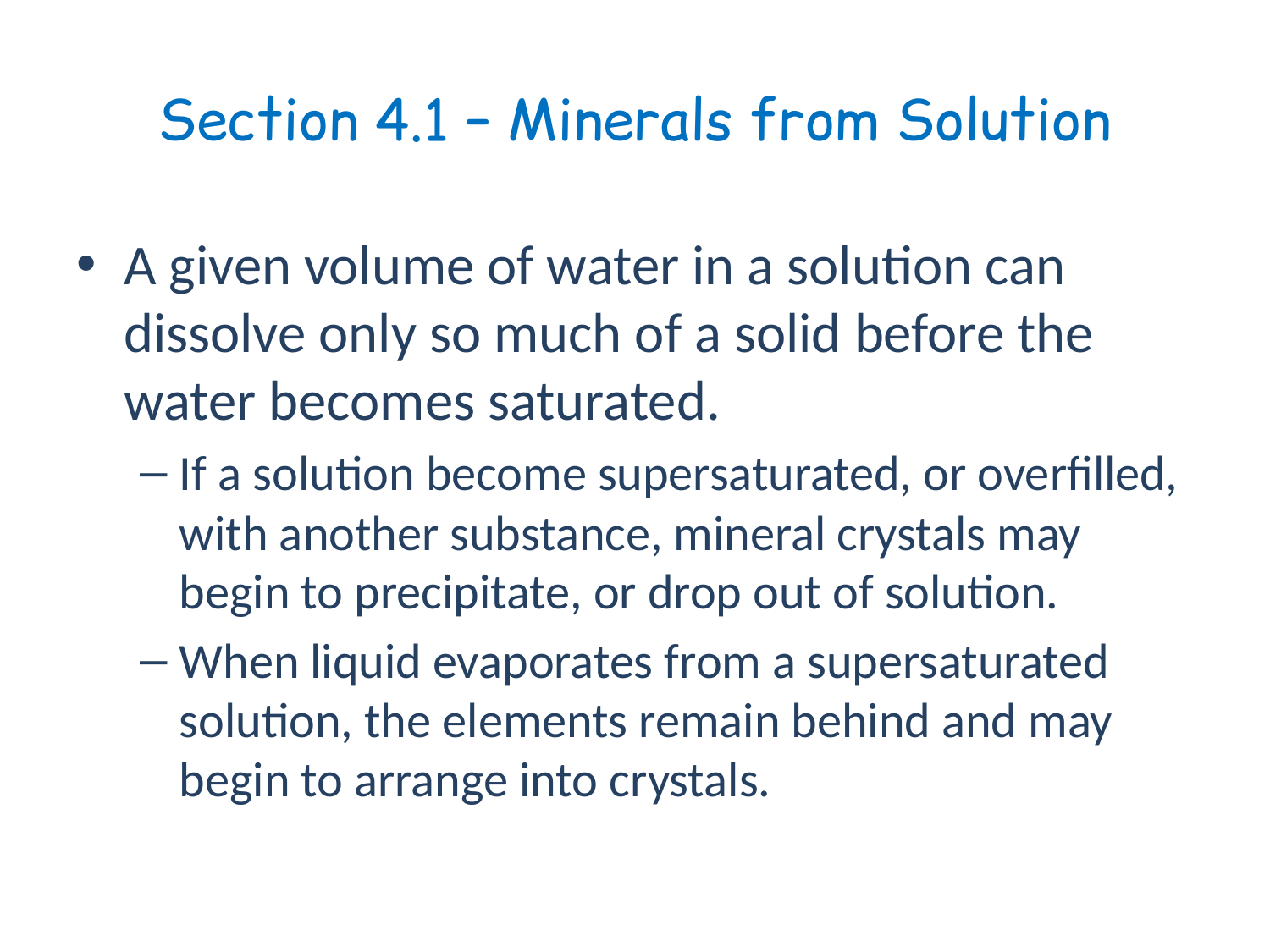

# Section 4.1 – Minerals from Solution
A given volume of water in a solution can dissolve only so much of a solid before the water becomes saturated.
If a solution become supersaturated, or overfilled, with another substance, mineral crystals may begin to precipitate, or drop out of solution.
When liquid evaporates from a supersaturated solution, the elements remain behind and may begin to arrange into crystals.